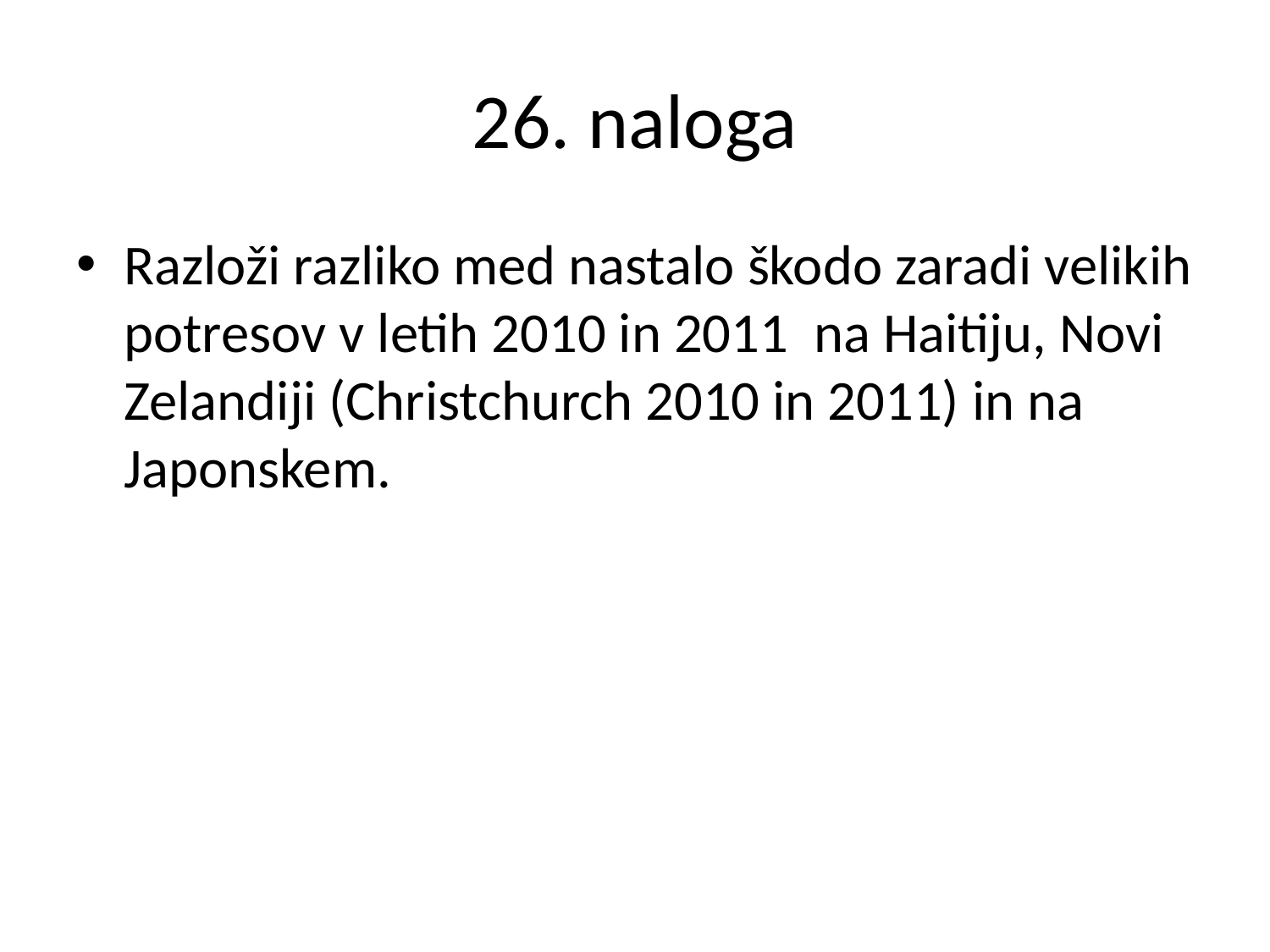

# 26. naloga
Razloži razliko med nastalo škodo zaradi velikih potresov v letih 2010 in 2011  na Haitiju, Novi Zelandiji (Christchurch 2010 in 2011) in na Japonskem.